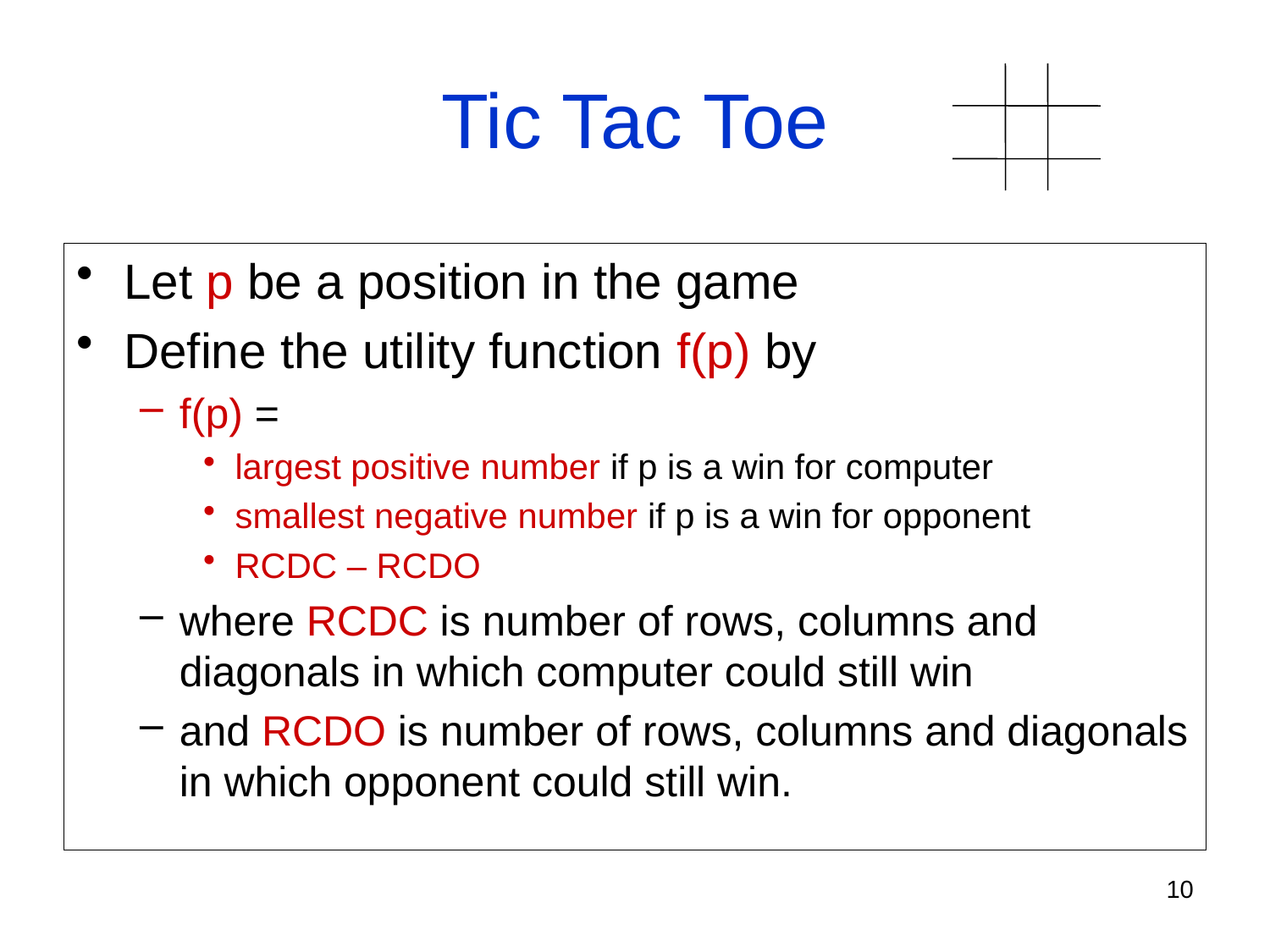

# Tic Tac Toe

Let p be a position in the game
Define the utility function f(p) by
f(p) =
largest positive number if p is a win for computer
smallest negative number if p is a win for opponent
RCDC – RCDO
where RCDC is number of rows, columns and diagonals in which computer could still win
and RCDO is number of rows, columns and diagonals in which opponent could still win.

10